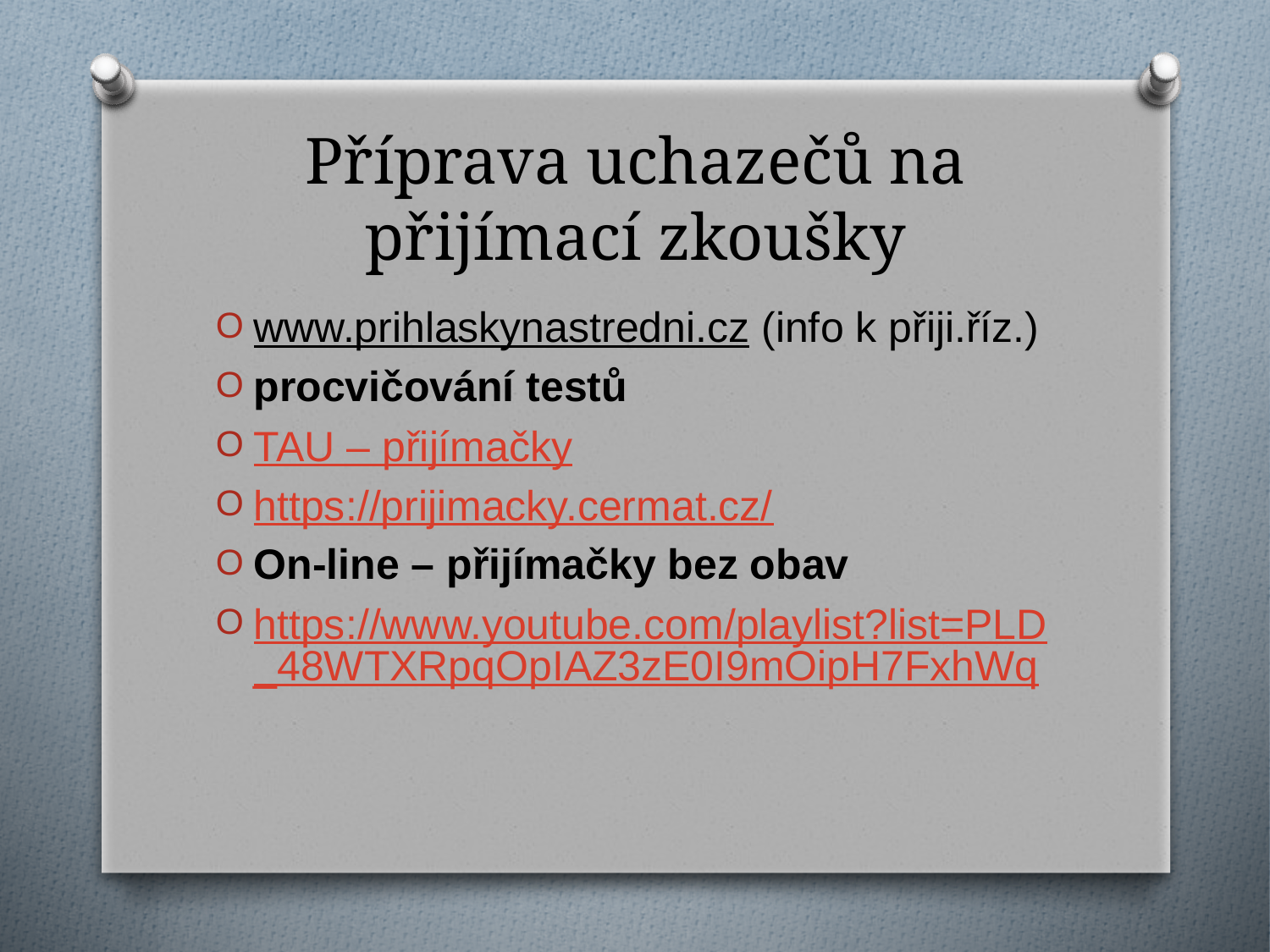

# Příprava uchazečů na přijímací zkoušky
www.prihlaskynastredni.cz (info k přiji.říz.)
procvičování testů
TAU – přijímačky
https://prijimacky.cermat.cz/
On-line – přijímačky bez obav
https://www.youtube.com/playlist?list=PLD_48WTXRpqOpIAZ3zE0I9mOipH7FxhWq